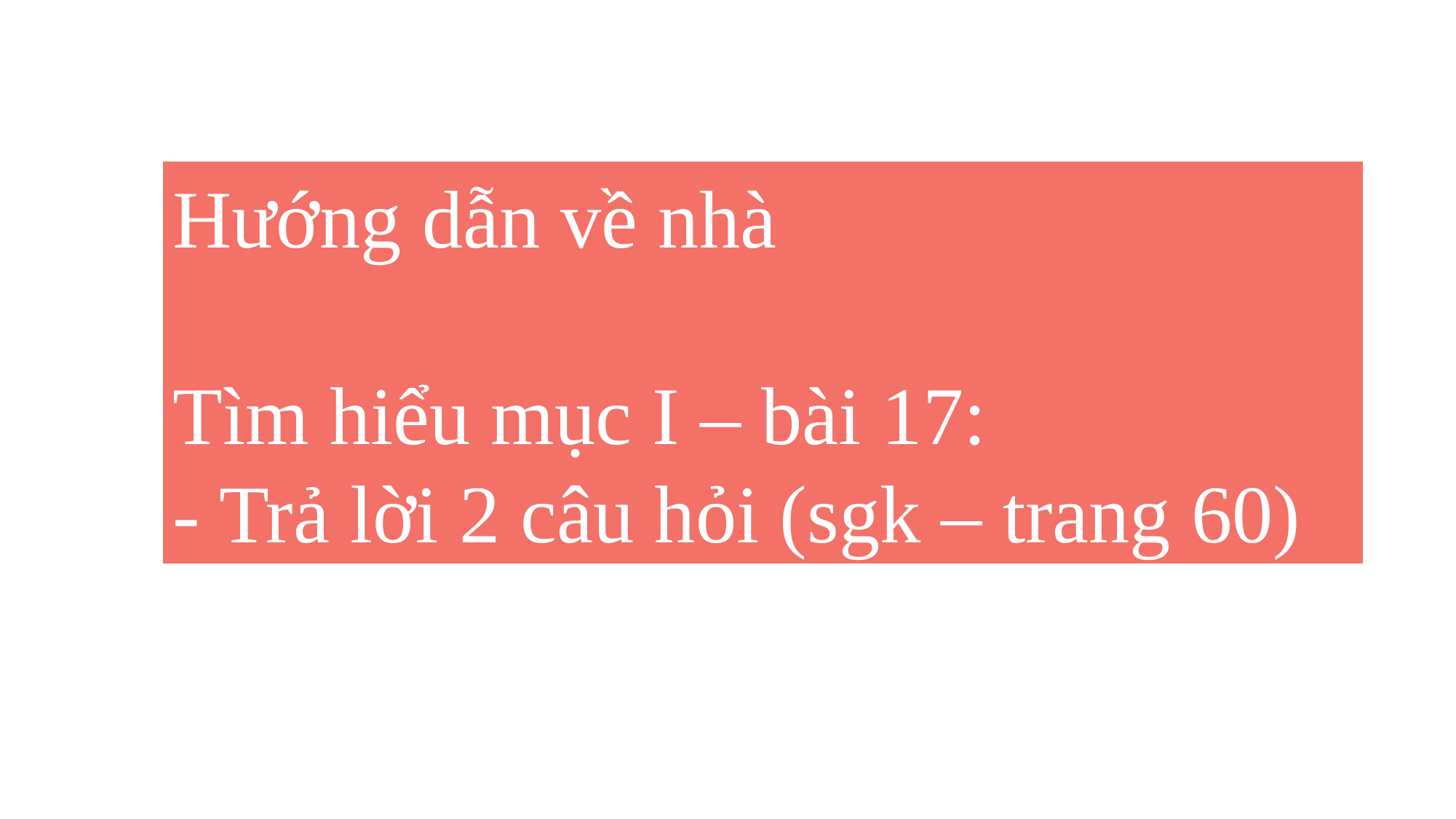

Hướng dẫn về nhà

Tìm hiểu mục I – bài 17:
- Trả lời 2 câu hỏi (sgk – trang 60)